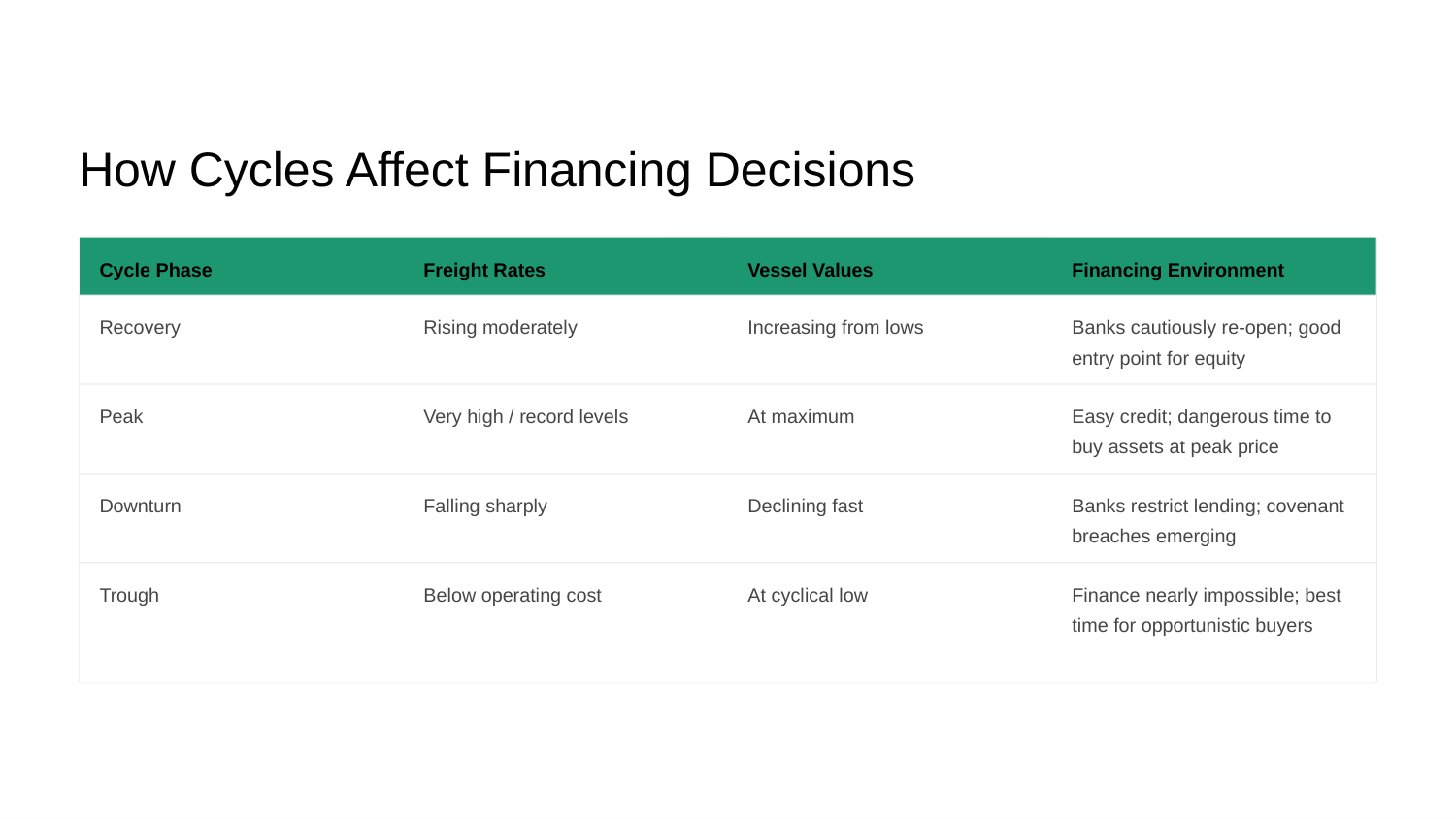

How Cycles Affect Financing Decisions

Cycle Phase
Freight Rates
Vessel Values
Financing Environment

Recovery
Rising moderately
Increasing from lows
Banks cautiously re-open; good entry point for equity

Peak
Very high / record levels
At maximum
Easy credit; dangerous time to buy assets at peak price

Downturn
Falling sharply
Declining fast
Banks restrict lending; covenant breaches emerging

Trough
Below operating cost
At cyclical low
Finance nearly impossible; best time for opportunistic buyers